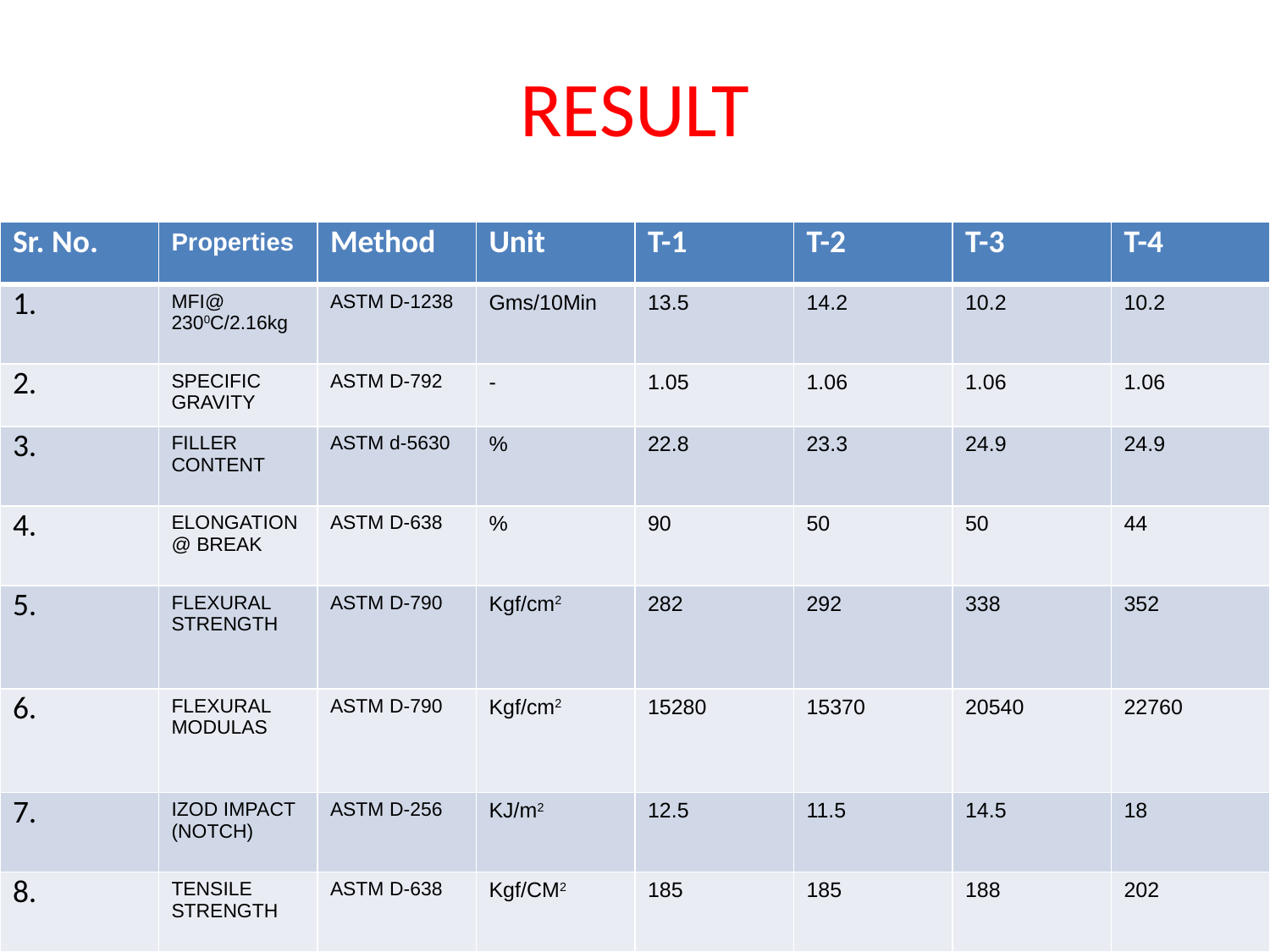

# RESULT
| Sr. No. | Properties | Method | Unit | T-1 | T-2 | T-3 | T-4 |
| --- | --- | --- | --- | --- | --- | --- | --- |
| 1. | MFI@ 2300C/2.16kg | ASTM D-1238 | Gms/10Min | 13.5 | 14.2 | 10.2 | 10.2 |
| 2. | SPECIFIC GRAVITY | ASTM D-792 | - | 1.05 | 1.06 | 1.06 | 1.06 |
| 3. | FILLER CONTENT | ASTM d-5630 | % | 22.8 | 23.3 | 24.9 | 24.9 |
| 4. | ELONGATION@ BREAK | ASTM D-638 | % | 90 | 50 | 50 | 44 |
| 5. | FLEXURAL STRENGTH | ASTM D-790 | Kgf/cm2 | 282 | 292 | 338 | 352 |
| 6. | FLEXURAL MODULAS | ASTM D-790 | Kgf/cm2 | 15280 | 15370 | 20540 | 22760 |
| 7. | IZOD IMPACT (NOTCH) | ASTM D-256 | KJ/m2 | 12.5 | 11.5 | 14.5 | 18 |
| 8. | TENSILE STRENGTH | ASTM D-638 | Kgf/CM2 | 185 | 185 | 188 | 202 |